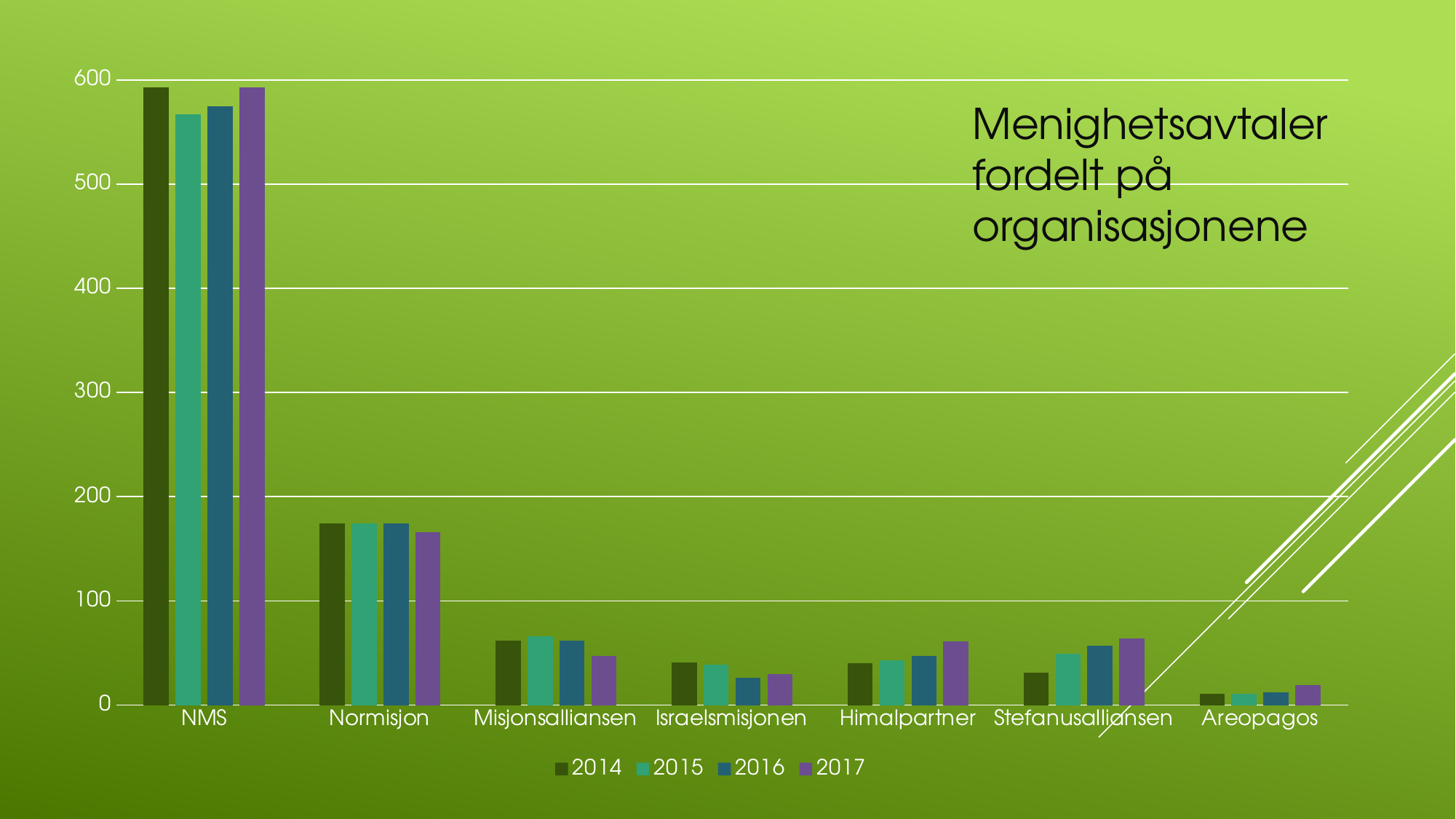

### Chart

| Category | 2014 | 2015 | 2016 | 2017 |
|---|---|---|---|---|
| NMS | 593.0 | 567.0 | 575.0 | 593.0 |
| Normisjon | 174.0 | 174.0 | 174.0 | 166.0 |
| Misjonsalliansen | 62.0 | 66.0 | 62.0 | 47.0 |
| Israelsmisjonen | 41.0 | 39.0 | 26.0 | 30.0 |
| Himalpartner | 40.0 | 43.0 | 47.0 | 61.0 |
| Stefanusalliansen | 31.0 | 49.0 | 57.0 | 64.0 |
| Areopagos | 11.0 | 11.0 | 12.0 | 19.0 |
Menighetsavtaler
fordelt på
organisasjonene